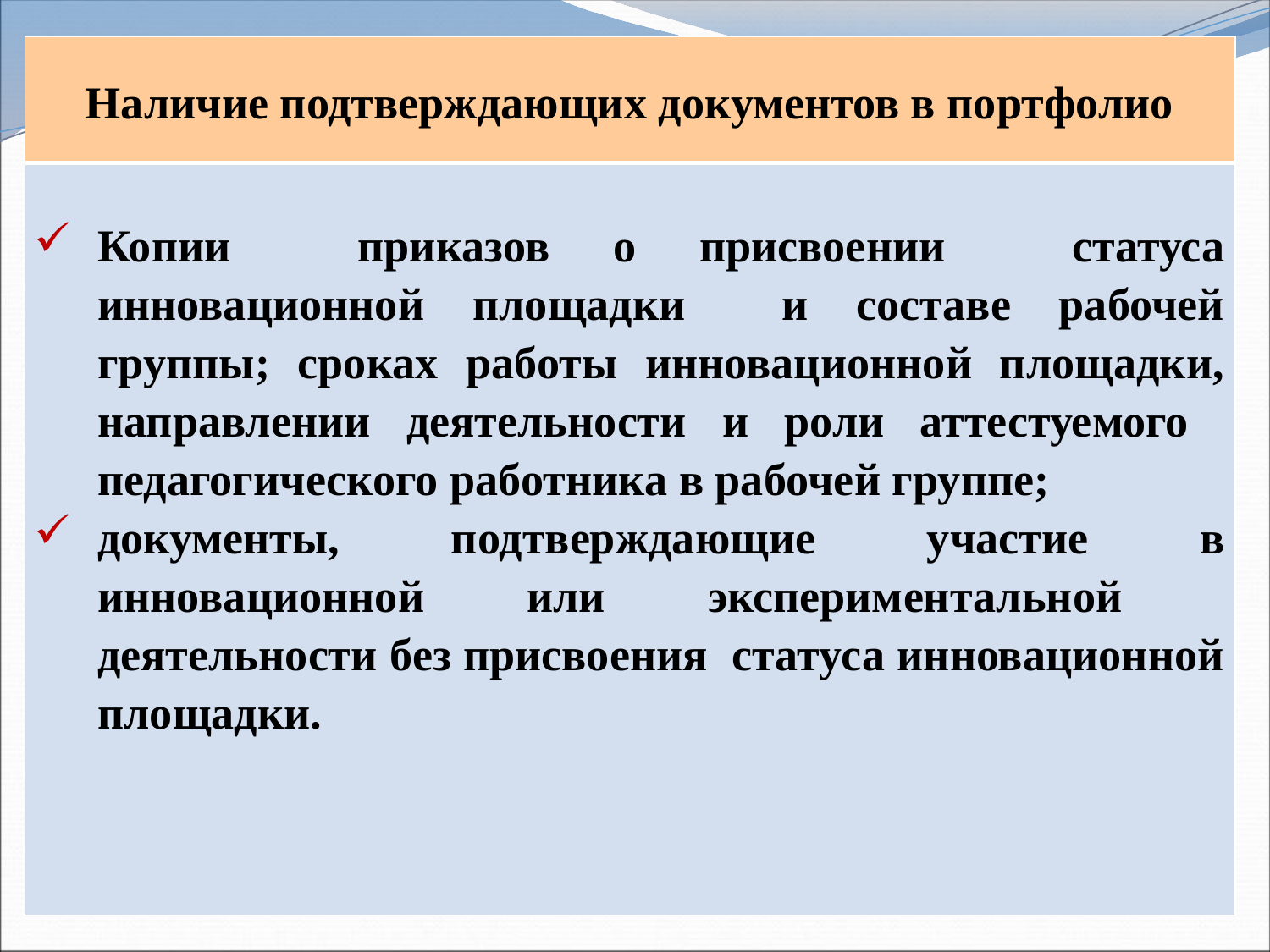

| Наличие подтверждающих документов в портфолио |
| --- |
| Копии приказов о присвоении статуса инновационной площадки и составе рабочей группы; сроках работы инновационной площадки, направлении деятельности и роли аттестуемого педагогического работника в рабочей группе; документы, подтверждающие участие в инновационной или экспериментальной деятельности без присвоения статуса инновационной площадки. |